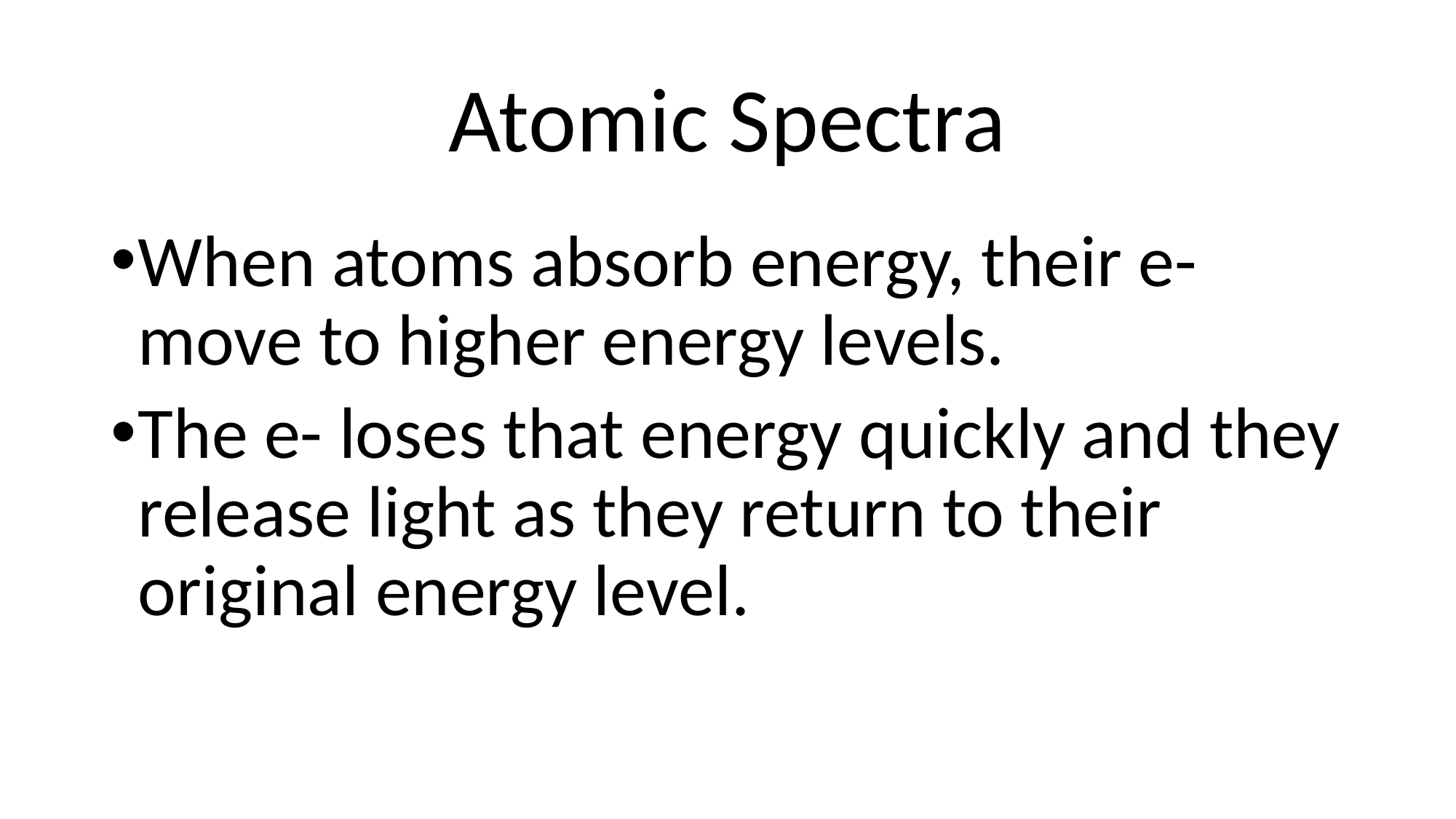

# Atomic Spectra
When atoms absorb energy, their e- move to higher energy levels.
The e- loses that energy quickly and they release light as they return to their original energy level.